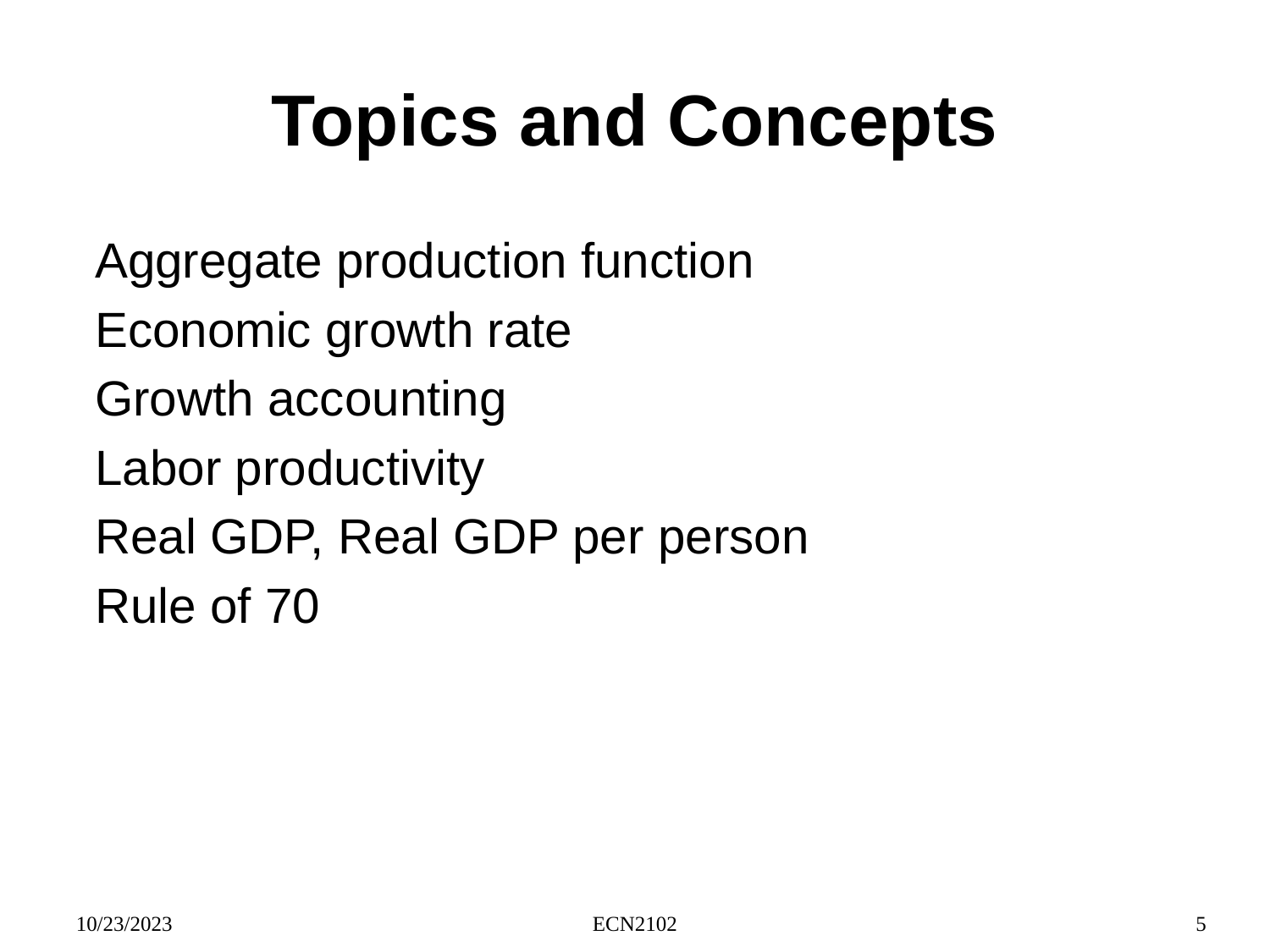

# Topics and Concepts
Aggregate production function
Economic growth rate
Growth accounting
Labor productivity
Real GDP, Real GDP per person
Rule of 70

10/23/2023
ECN2102
5